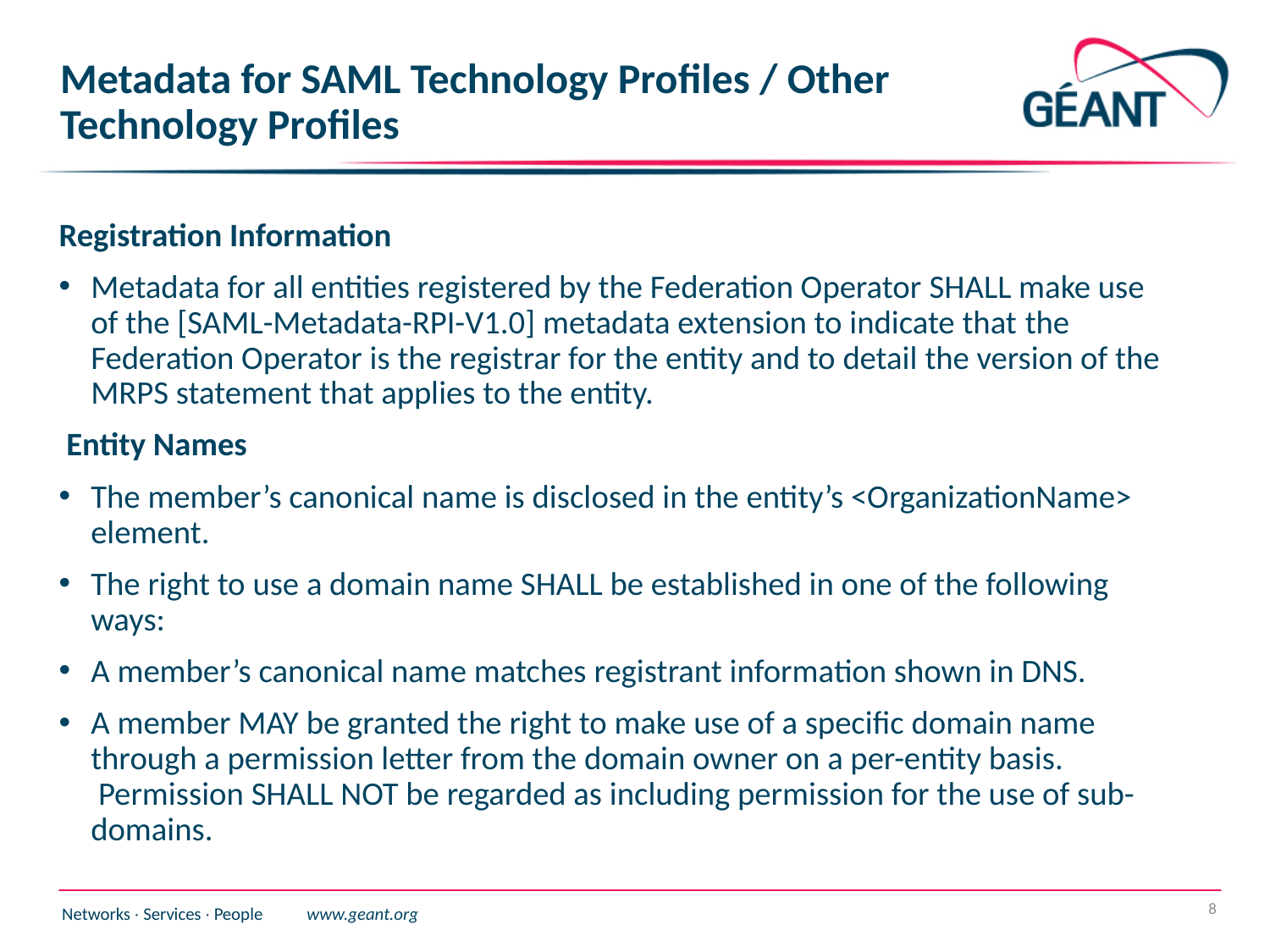

# Metadata for SAML Technology Profiles / Other Technology Profiles
Registration Information
Metadata for all entities registered by the Federation Operator SHALL make use of the [SAML-Metadata-RPI-V1.0] metadata extension to indicate that the Federation Operator is the registrar for the entity and to detail the version of the MRPS statement that applies to the entity.
 Entity Names
The member’s canonical name is disclosed in the entity’s <OrganizationName> element.
The right to use a domain name SHALL be established in one of the following ways:
A member’s canonical name matches registrant information shown in DNS.
A member MAY be granted the right to make use of a specific domain name through a permission letter from the domain owner on a per-entity basis.  Permission SHALL NOT be regarded as including permission for the use of sub-domains.

8